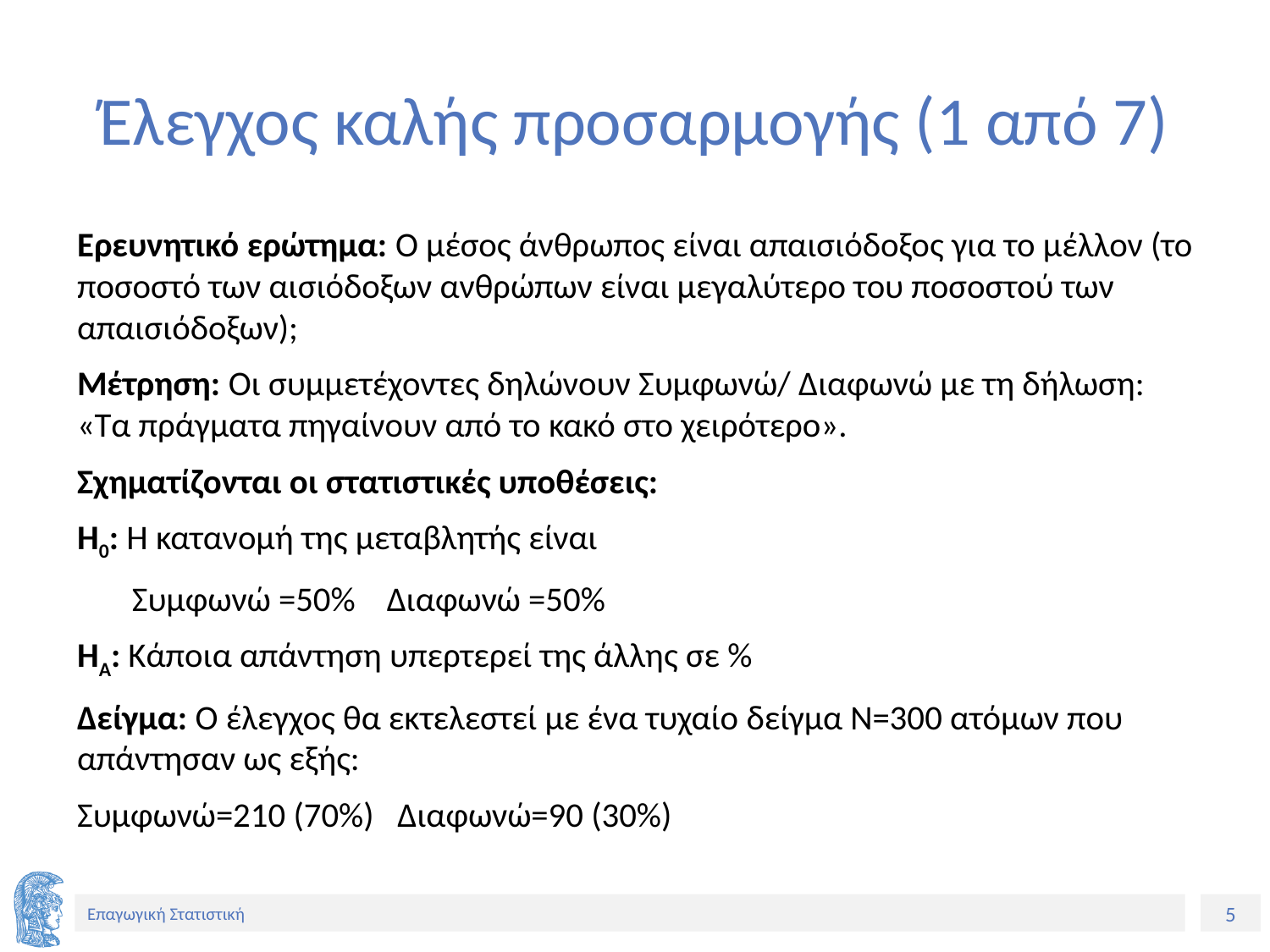

# Έλεγχος καλής προσαρμογής (1 από 7)
Ερευνητικό ερώτημα: Ο μέσος άνθρωπος είναι απαισιόδοξος για το μέλλον (το ποσοστό των αισιόδοξων ανθρώπων είναι μεγαλύτερο του ποσοστού των απαισιόδοξων);
Μέτρηση: Οι συμμετέχοντες δηλώνουν Συμφωνώ/ Διαφωνώ με τη δήλωση: «Τα πράγματα πηγαίνουν από το κακό στο χειρότερο».
Σχηματίζονται οι στατιστικές υποθέσεις:
Η0: Η κατανομή της μεταβλητής είναι
       Συμφωνώ =50%    Διαφωνώ =50%
ΗΑ: Κάποια απάντηση υπερτερεί της άλλης σε %
Δείγμα: O έλεγχος θα εκτελεστεί με ένα τυχαίο δείγμα Ν=300 ατόμων που απάντησαν ως εξής:
Συμφωνώ=210 (70%)   Διαφωνώ=90 (30%)